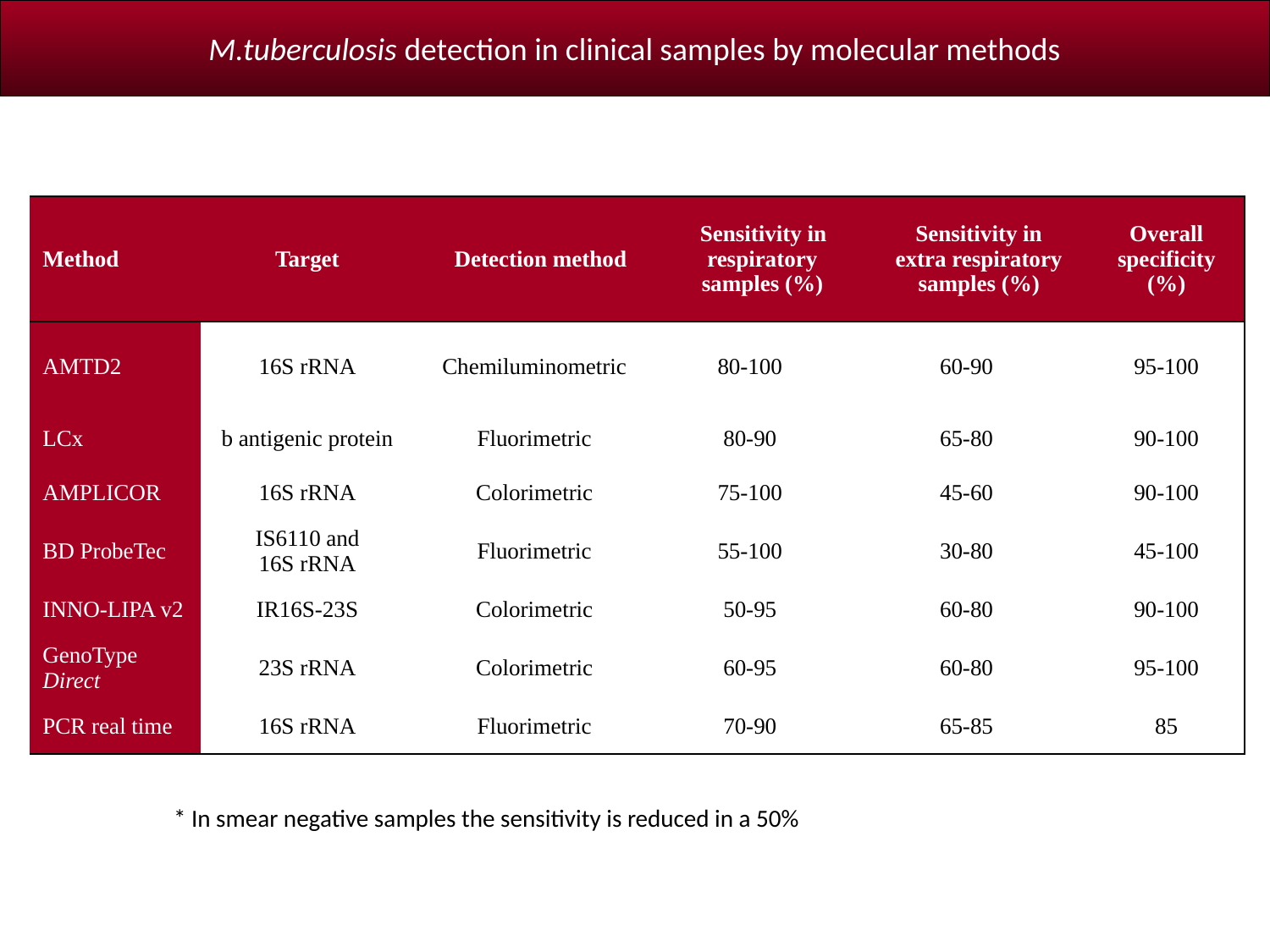

M.tuberculosis detection in clinical samples by molecular methods
| Method | Target | Detection method | Sensitivity in respiratory samples (%) | Sensitivity in extra respiratory samples (%) | Overall specificity (%) |
| --- | --- | --- | --- | --- | --- |
| AMTD2 | 16S rRNA | Chemiluminometric | 80-100 | 60-90 | 95-100 |
| LCx | b antigenic protein | Fluorimetric | 80-90 | 65-80 | 90-100 |
| AMPLICOR | 16S rRNA | Colorimetric | 75-100 | 45-60 | 90-100 |
| BD ProbeTec | IS6110 and 16S rRNA | Fluorimetric | 55-100 | 30-80 | 45-100 |
| INNO-LIPA v2 | IR16S-23S | Colorimetric | 50-95 | 60-80 | 90-100 |
| GenoType Direct | 23S rRNA | Colorimetric | 60-95 | 60-80 | 95-100 |
| PCR real time | 16S rRNA | Fluorimetric | 70-90 | 65-85 | 85 |
* In smear negative samples the sensitivity is reduced in a 50%